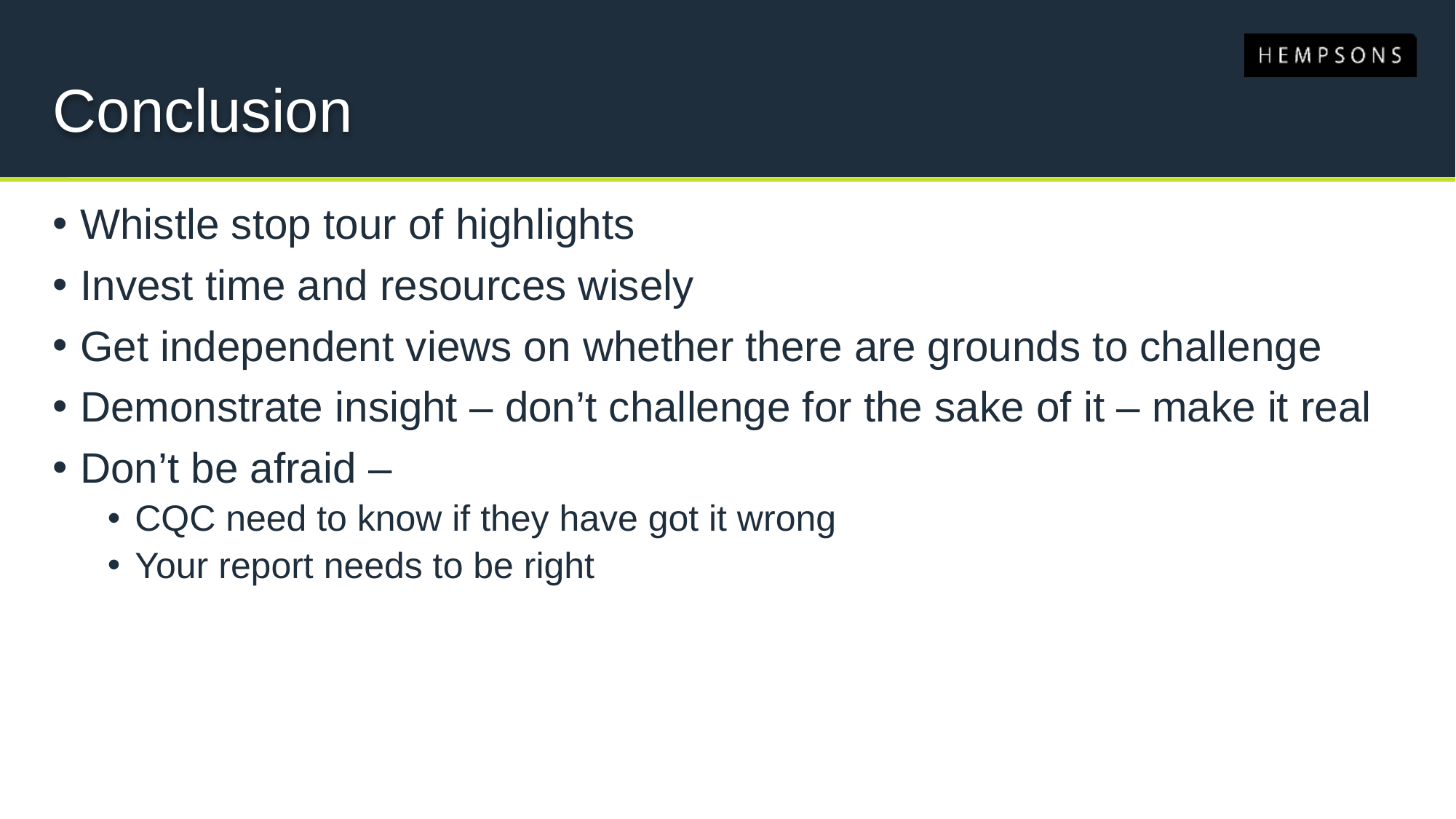

# Conclusion
Whistle stop tour of highlights
Invest time and resources wisely
Get independent views on whether there are grounds to challenge
Demonstrate insight – don’t challenge for the sake of it – make it real
Don’t be afraid –
CQC need to know if they have got it wrong
Your report needs to be right